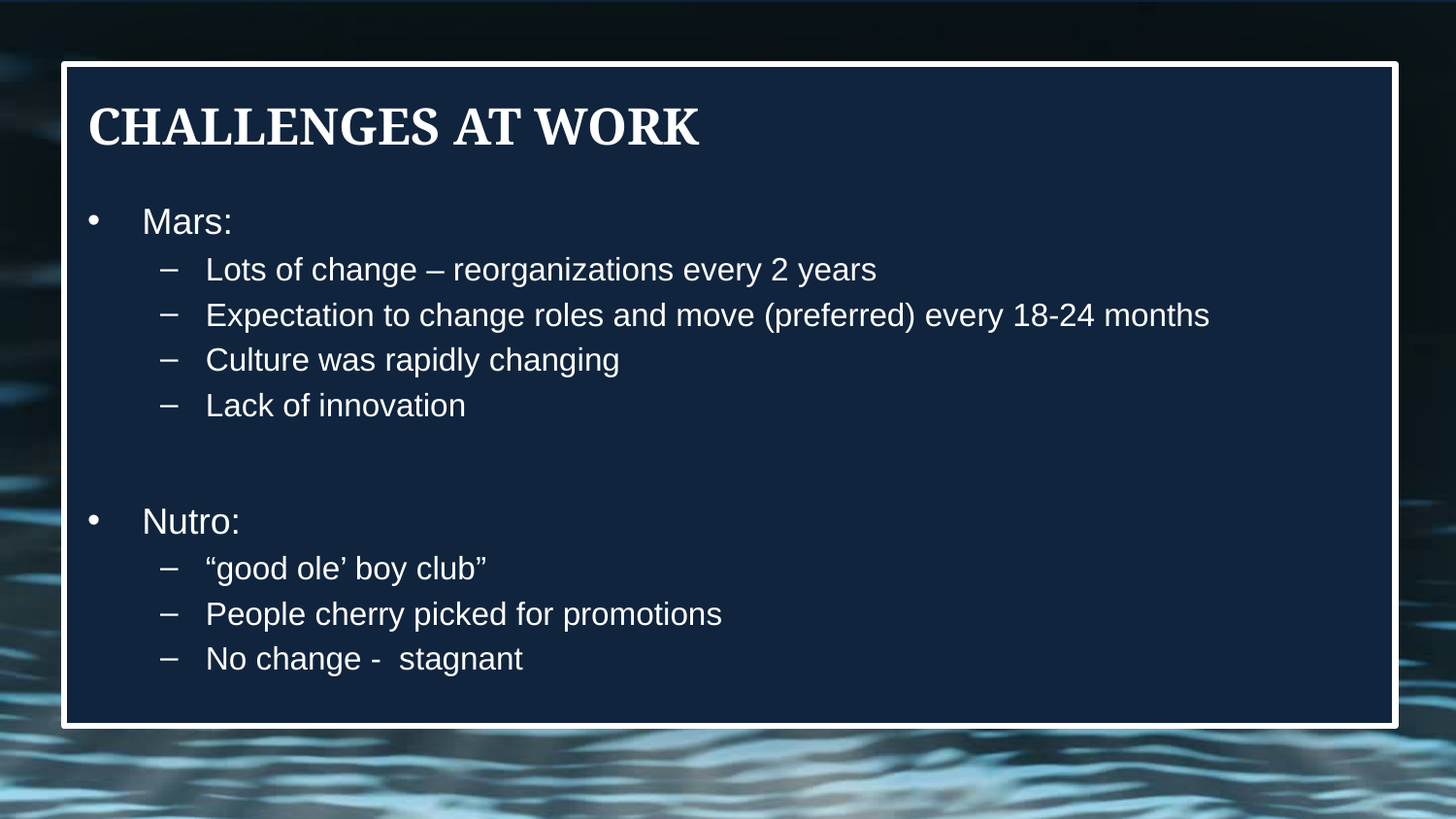

# Challenges at Work
Mars:
Lots of change – reorganizations every 2 years
Expectation to change roles and move (preferred) every 18-24 months
Culture was rapidly changing
Lack of innovation

Nutro:
“good ole’ boy club”
People cherry picked for promotions
No change -  stagnant